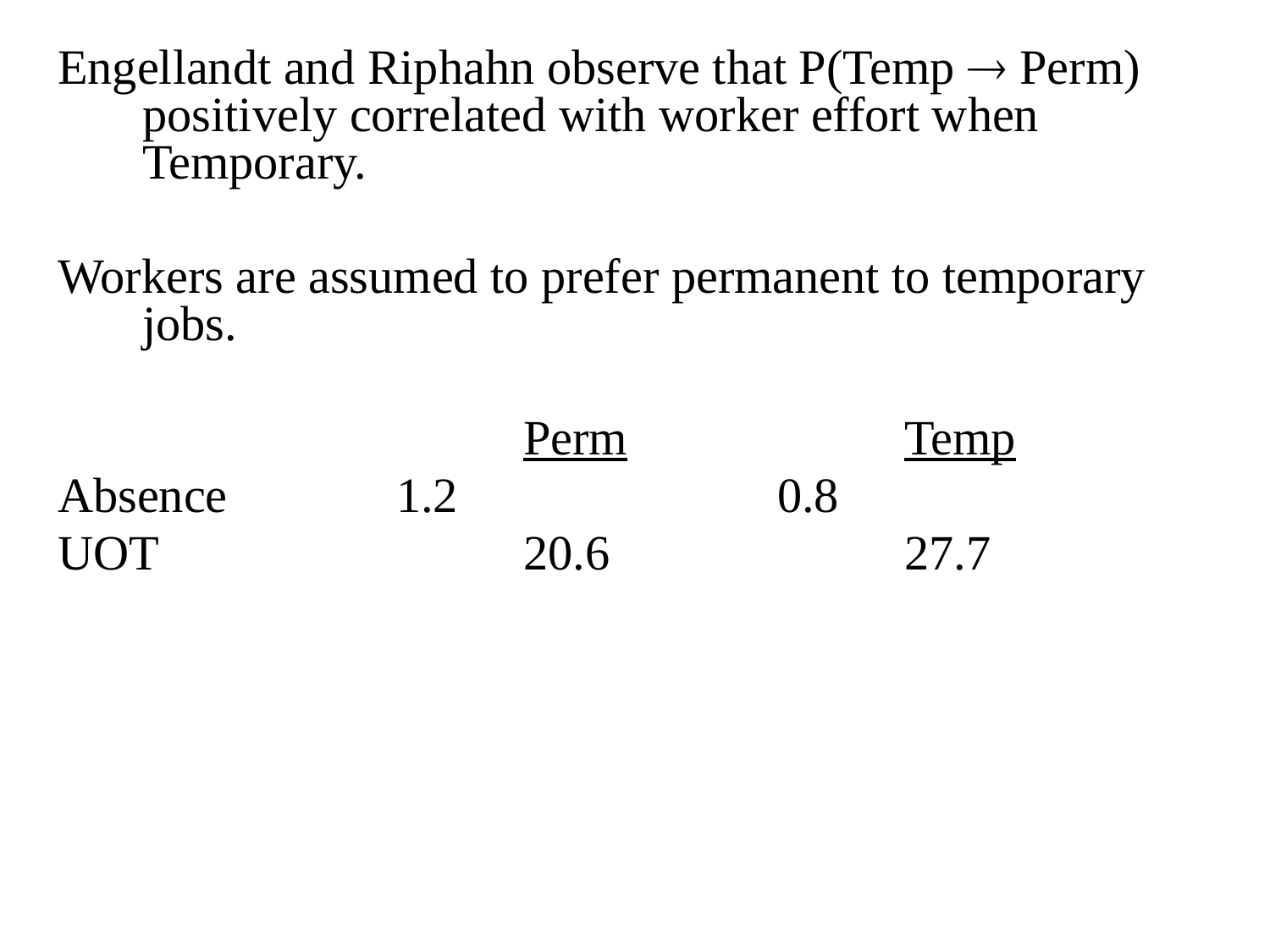

Engellandt and Riphahn observe that P(Temp → Perm) positively correlated with worker effort when Temporary.

Workers are assumed to prefer permanent to temporary jobs.

				Perm			Temp
Absence		1.2			0.8
UOT			20.6			27.7